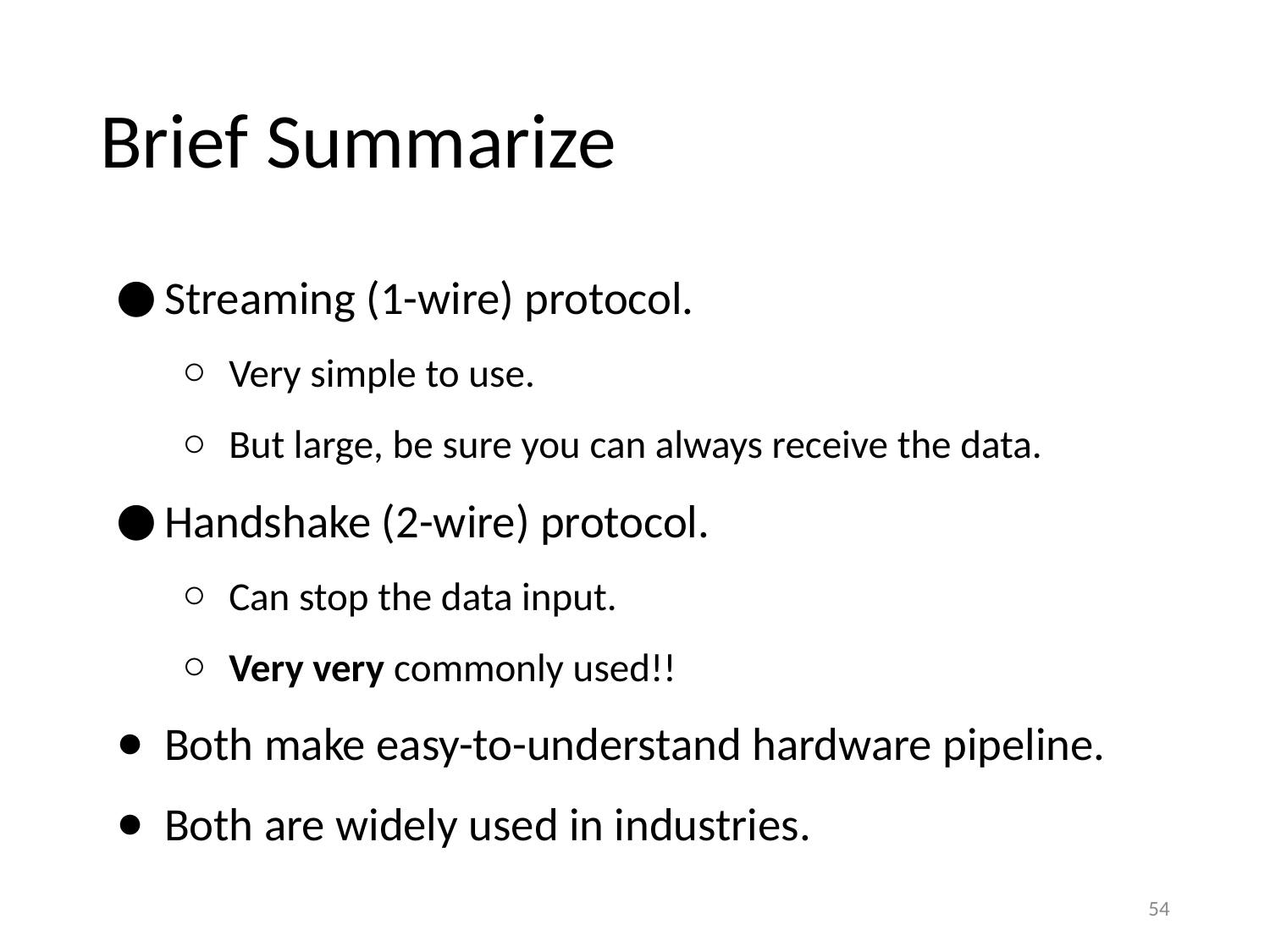

# Brief Summarize
Streaming (1-wire) protocol.
Very simple to use.
But large, be sure you can always receive the data.
Handshake (2-wire) protocol.
Can stop the data input.
Very very commonly used!!
Both make easy-to-understand hardware pipeline.
Both are widely used in industries.

54